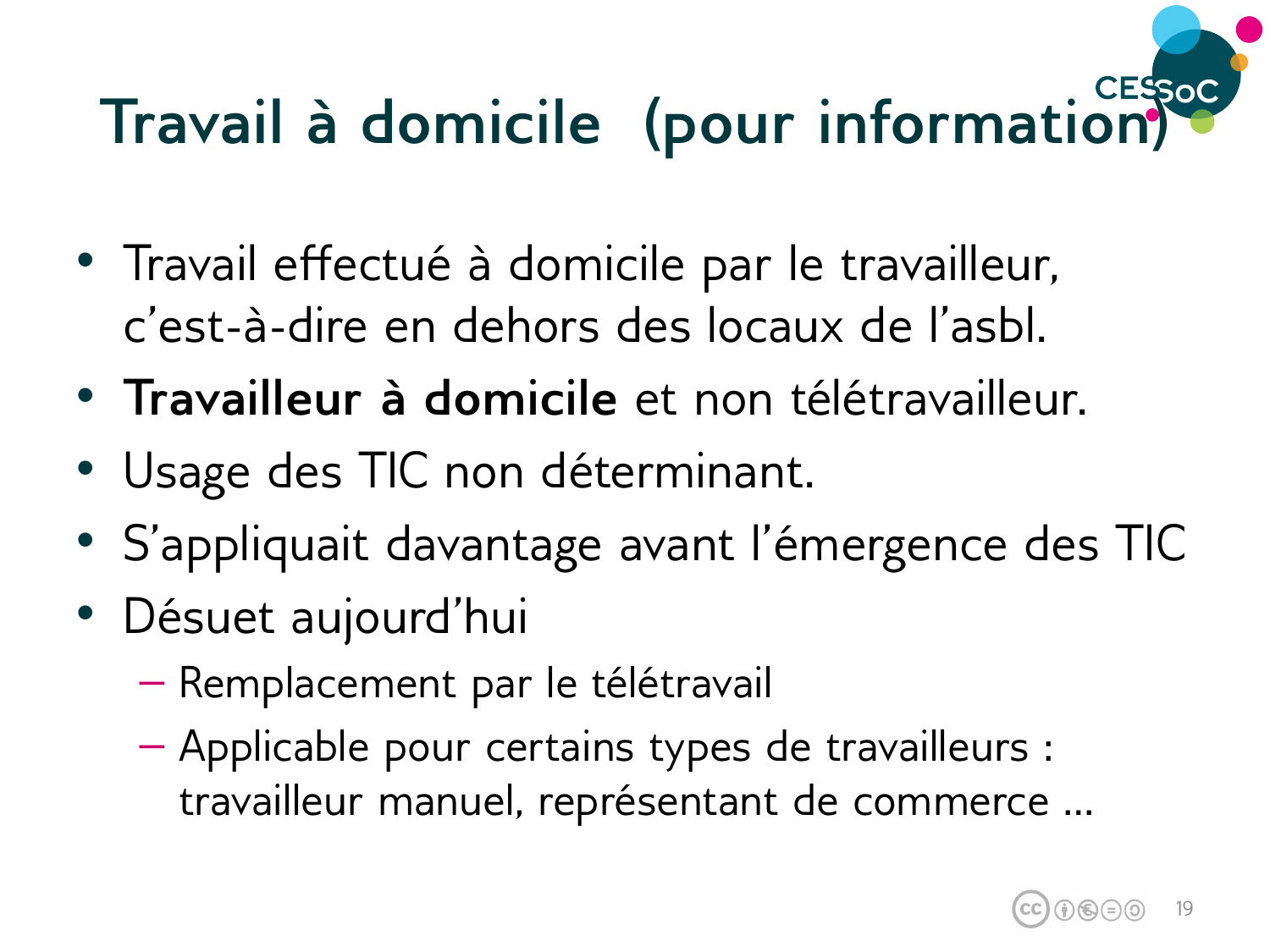

# Travail à domicile  (pour information)
Travail effectué à domicile par le travailleur, c’est-à-dire en dehors des locaux de l’asbl.
Travailleur à domicile et non télétravailleur.
Usage des TIC non déterminant.
S’appliquait davantage avant l’émergence des TIC
Désuet aujourd’hui
Remplacement par le télétravail
Applicable pour certains types de travailleurs : travailleur manuel, représentant de commerce …
19